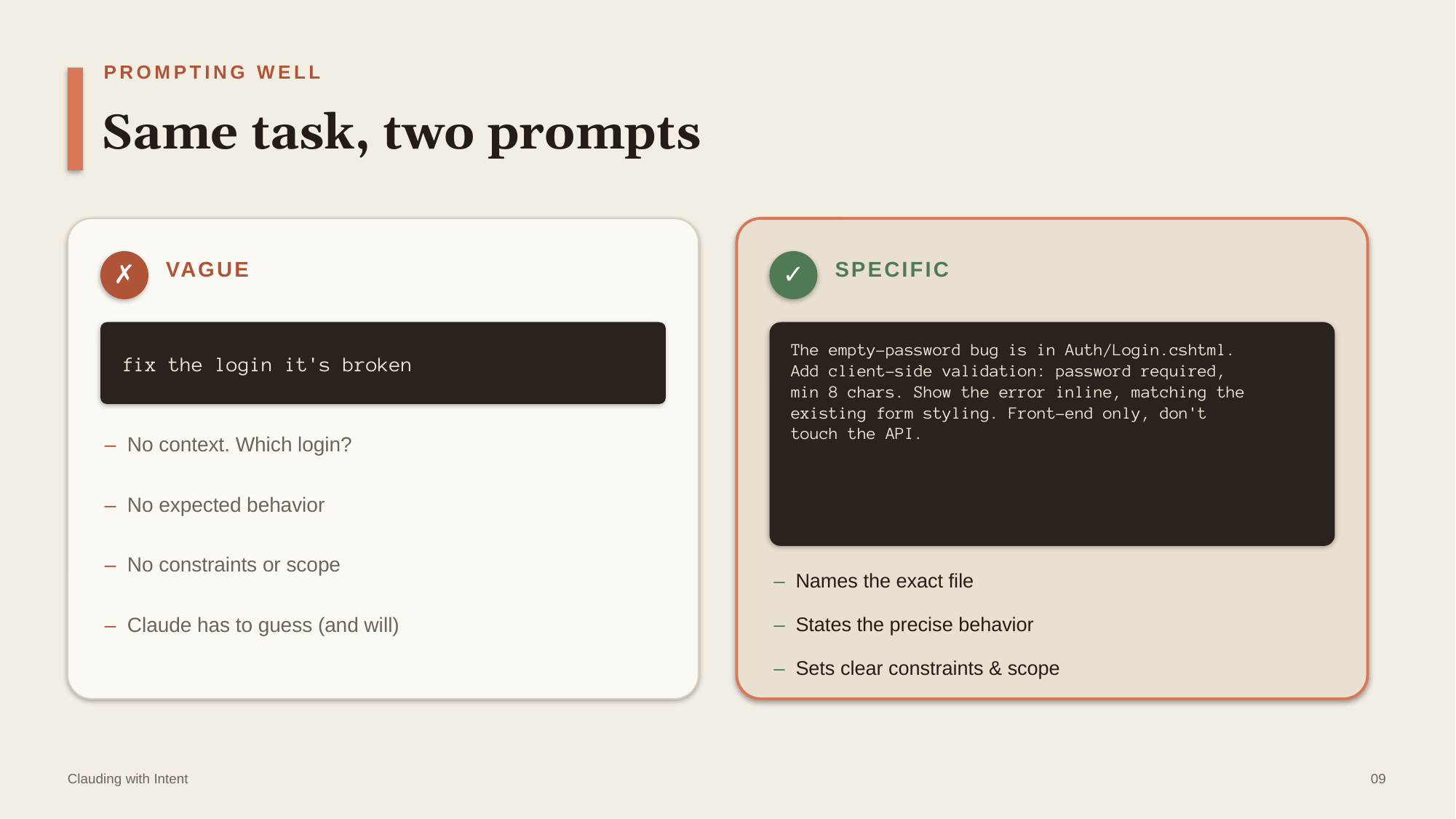

PROMPTING WELL

Same task, two prompts

✗
✓

VAGUE
SPECIFIC

fix the login it's broken

The empty-password bug is in Auth/Login.cshtml.
Add client-side validation: password required,
min 8 chars. Show the error inline, matching the
existing form styling. Front-end only, don't
touch the API.
–  No context. Which login?
–  No expected behavior
–  No constraints or scope
–  Names the exact file
–  Claude has to guess (and will)
–  States the precise behavior
–  Sets clear constraints & scope
Clauding with Intent
09